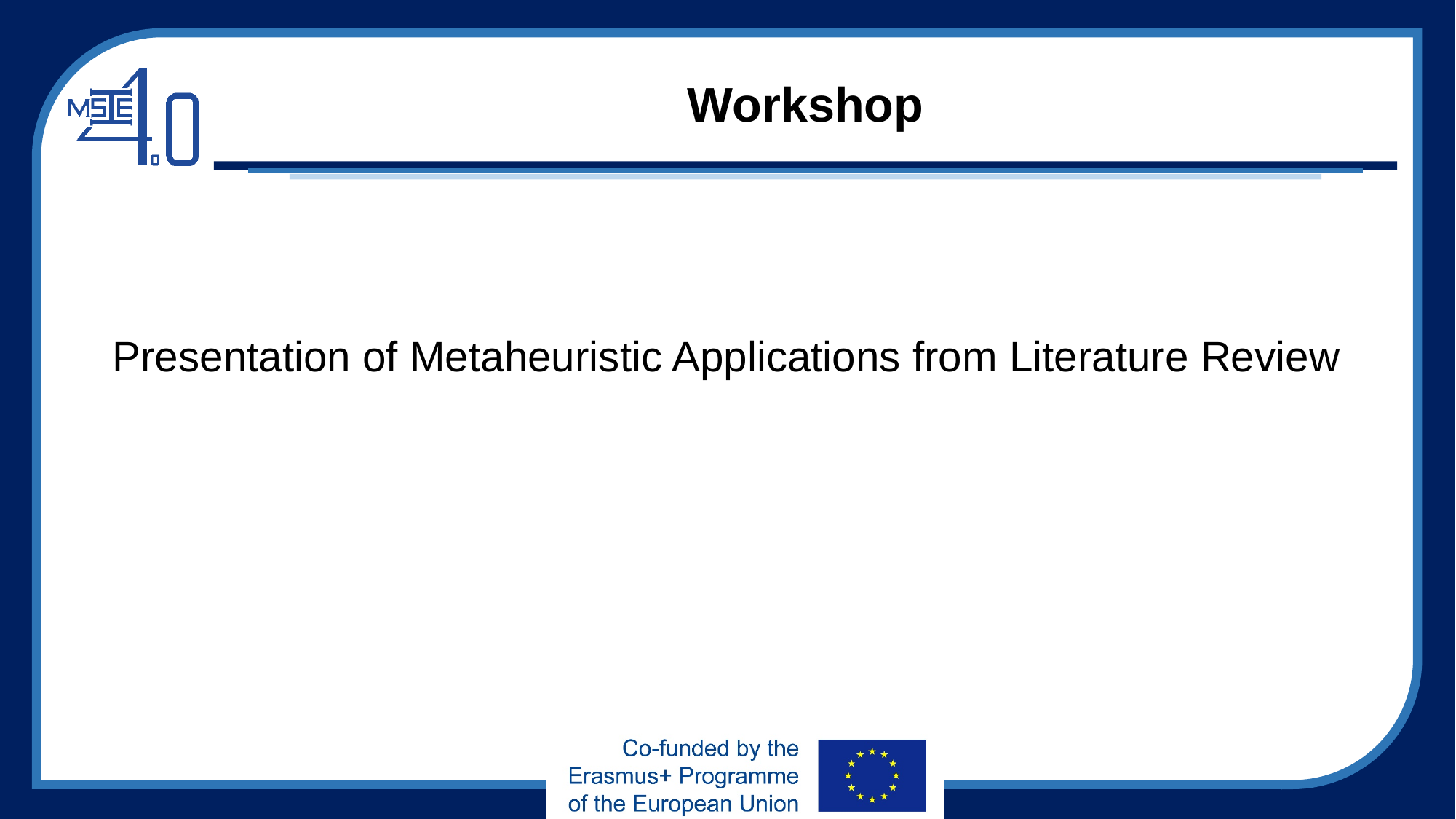

# Workshop

Presentation of Metaheuristic Applications from Literature Review